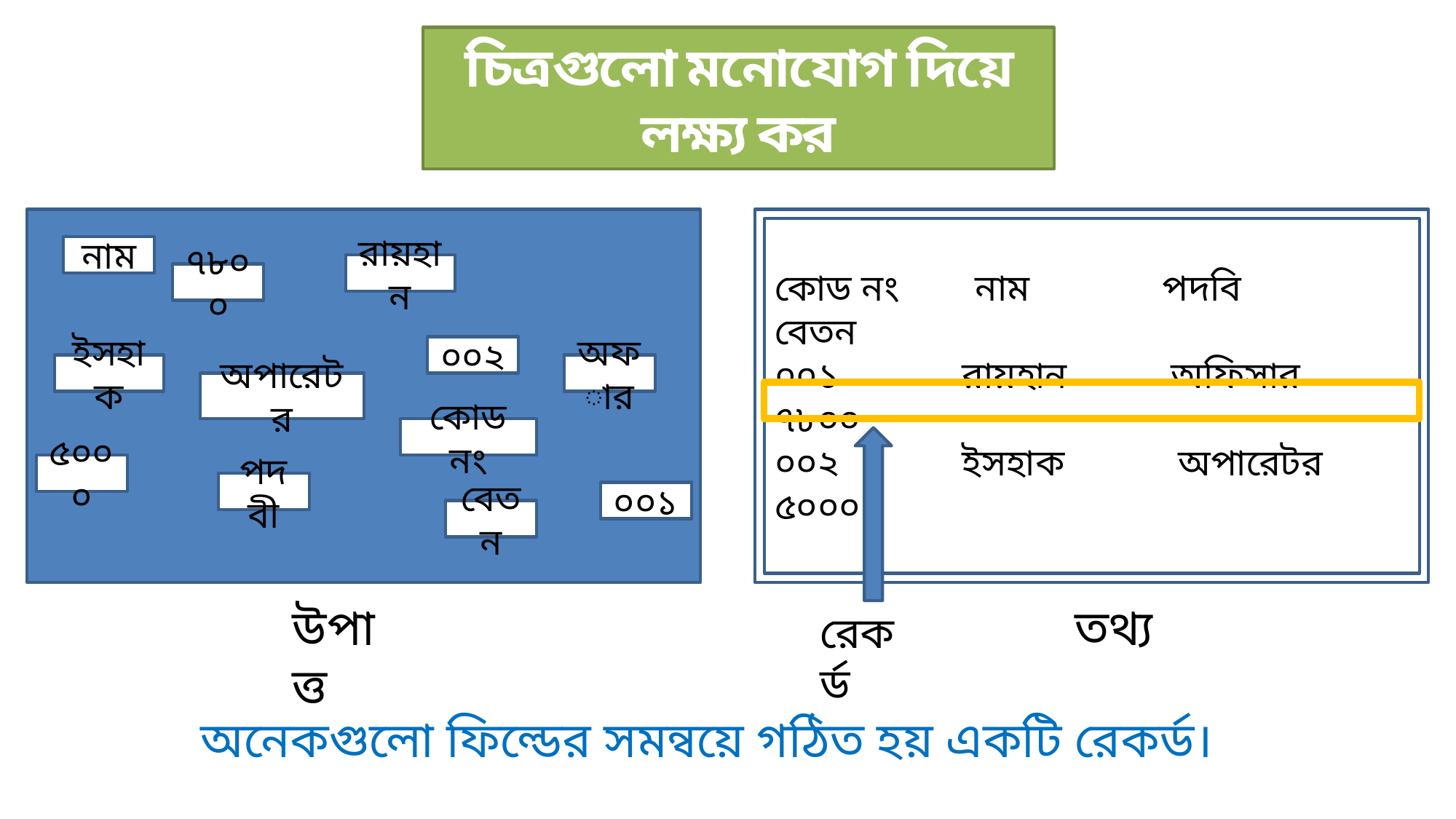

চিত্রগুলো মনোযোগ দিয়ে লক্ষ্য কর

নাম
রায়হান
৭৮০০
০০২
ইসহাক
অফার
অপারেটর
কোড নং
৫০০০
পদবী
০০১
বেতন

কোড নং        নাম              পদবি              বেতন
০০১             রায়হান           অফিসার          ৭৮০০
০০২             ইসহাক            অপারেটর        ৫০০০

উপাত্ত
তথ্য
রেকর্ড
অনেকগুলো ফিল্ডের সমন্বয়ে গঠিত হয় একটি রেকর্ড।